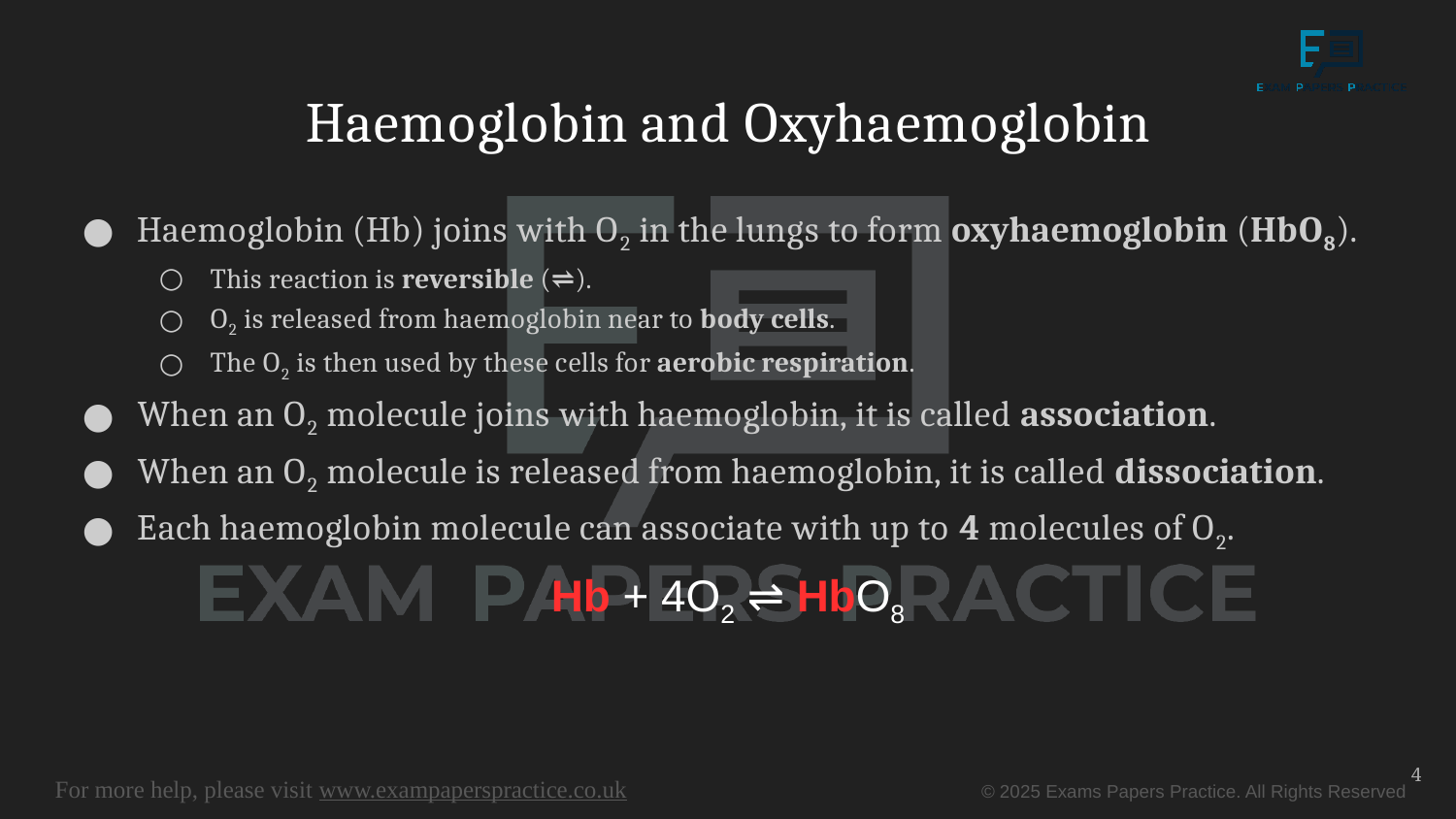

# Haemoglobin and Oxyhaemoglobin

Haemoglobin (Hb) joins with O2 in the lungs to form oxyhaemoglobin (HbO8).
This reaction is reversible (⇌).
O2 is released from haemoglobin near to body cells.
The O2 is then used by these cells for aerobic respiration.
When an O2 molecule joins with haemoglobin, it is called association.
When an O2 molecule is released from haemoglobin, it is called dissociation.
Each haemoglobin molecule can associate with up to 4 molecules of O2.

Hb + 4O2 ⇌ HbO8
4